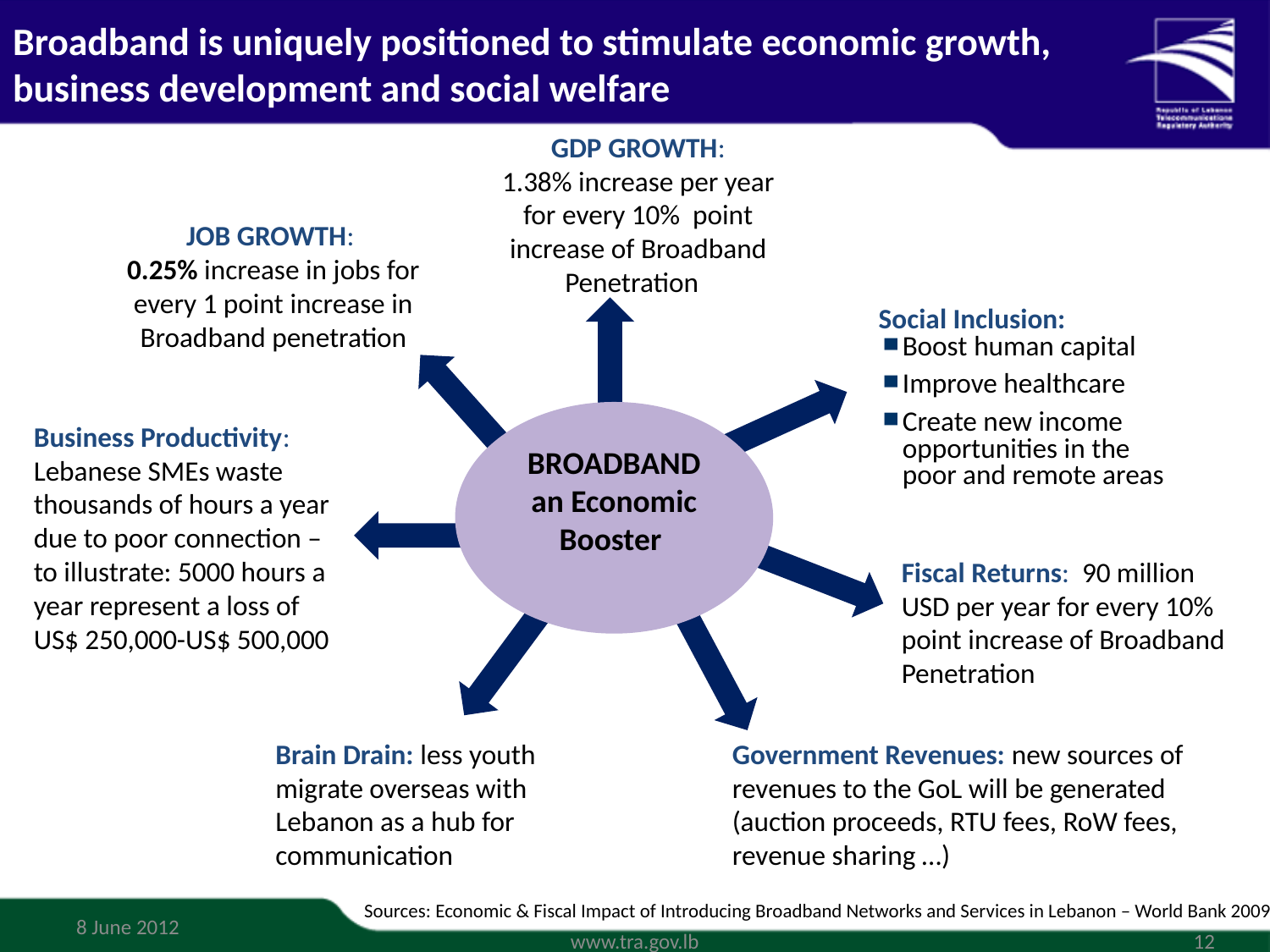

Broadband is uniquely positioned to stimulate economic growth, business development and social welfare
GDP GROWTH:
1.38% increase per year for every 10%  point increase of Broadband Penetration
Job Growth:
0.25% increase in jobs for every 1 point increase in Broadband penetration
Social Inclusion:
Boost human capital
Improve healthcare
Create new income opportunities in the poor and remote areas

Broadband an Economic Booster
Business Productivity: Lebanese SMEs waste thousands of hours a year due to poor connection – to illustrate: 5000 hours a year represent a loss of US$ 250,000-US$ 500,000

Fiscal Returns:  90 million USD per year for every 10%  point increase of Broadband Penetration

Brain Drain: less youth migrate overseas with Lebanon as a hub for communication
Government Revenues: new sources of revenues to the GoL will be generated (auction proceeds, RTU fees, RoW fees, revenue sharing …)

Sources: Economic & Fiscal Impact of Introducing Broadband Networks and Services in Lebanon – World Bank 2009
8 June 2012
www.tra.gov.lb
12